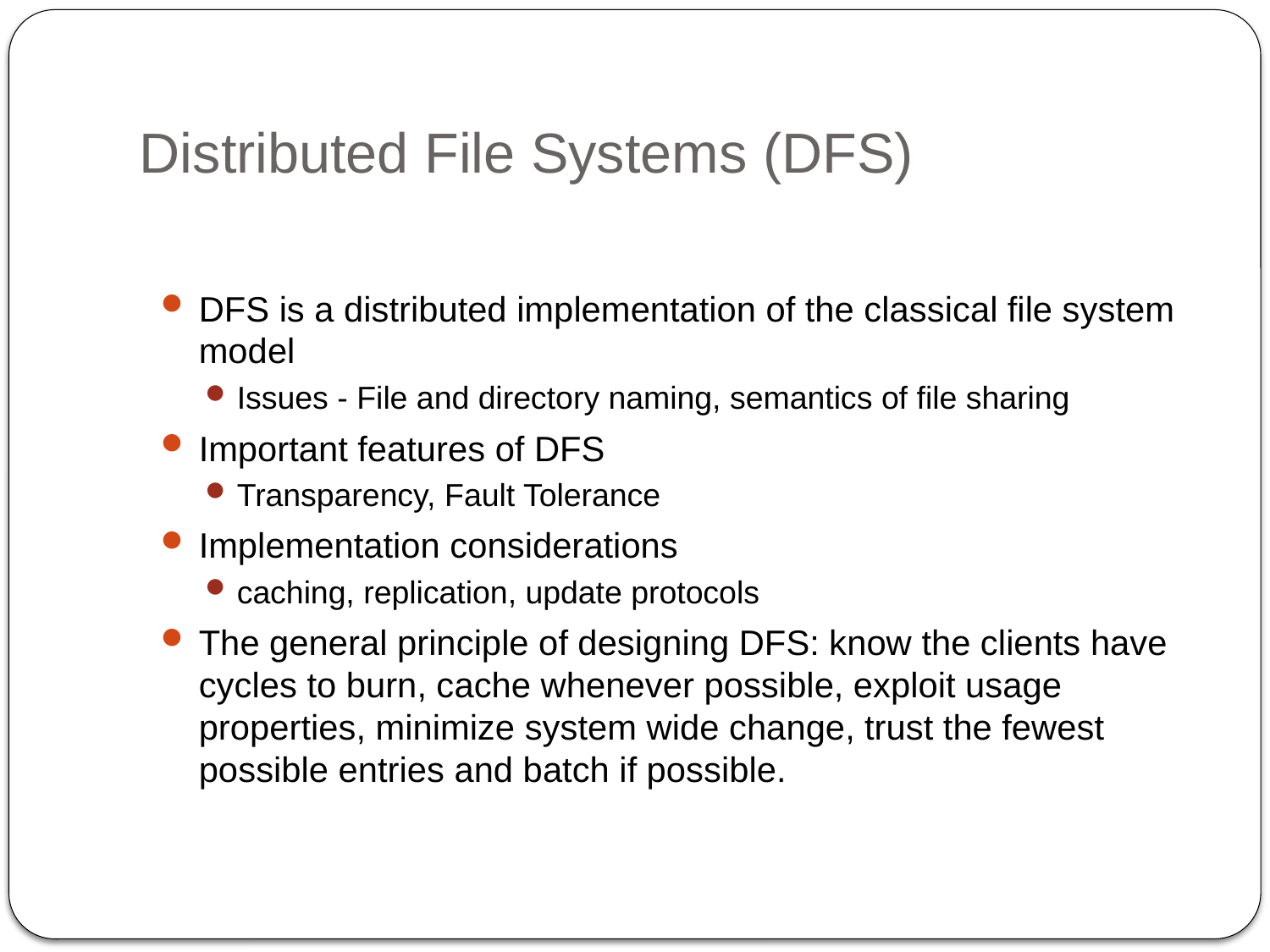

# Distributed File Systems (DFS)
DFS is a distributed implementation of the classical file system model
Issues - File and directory naming, semantics of file sharing
Important features of DFS
Transparency, Fault Tolerance
Implementation considerations
caching, replication, update protocols
The general principle of designing DFS: know the clients have cycles to burn, cache whenever possible, exploit usage properties, minimize system wide change, trust the fewest possible entries and batch if possible.